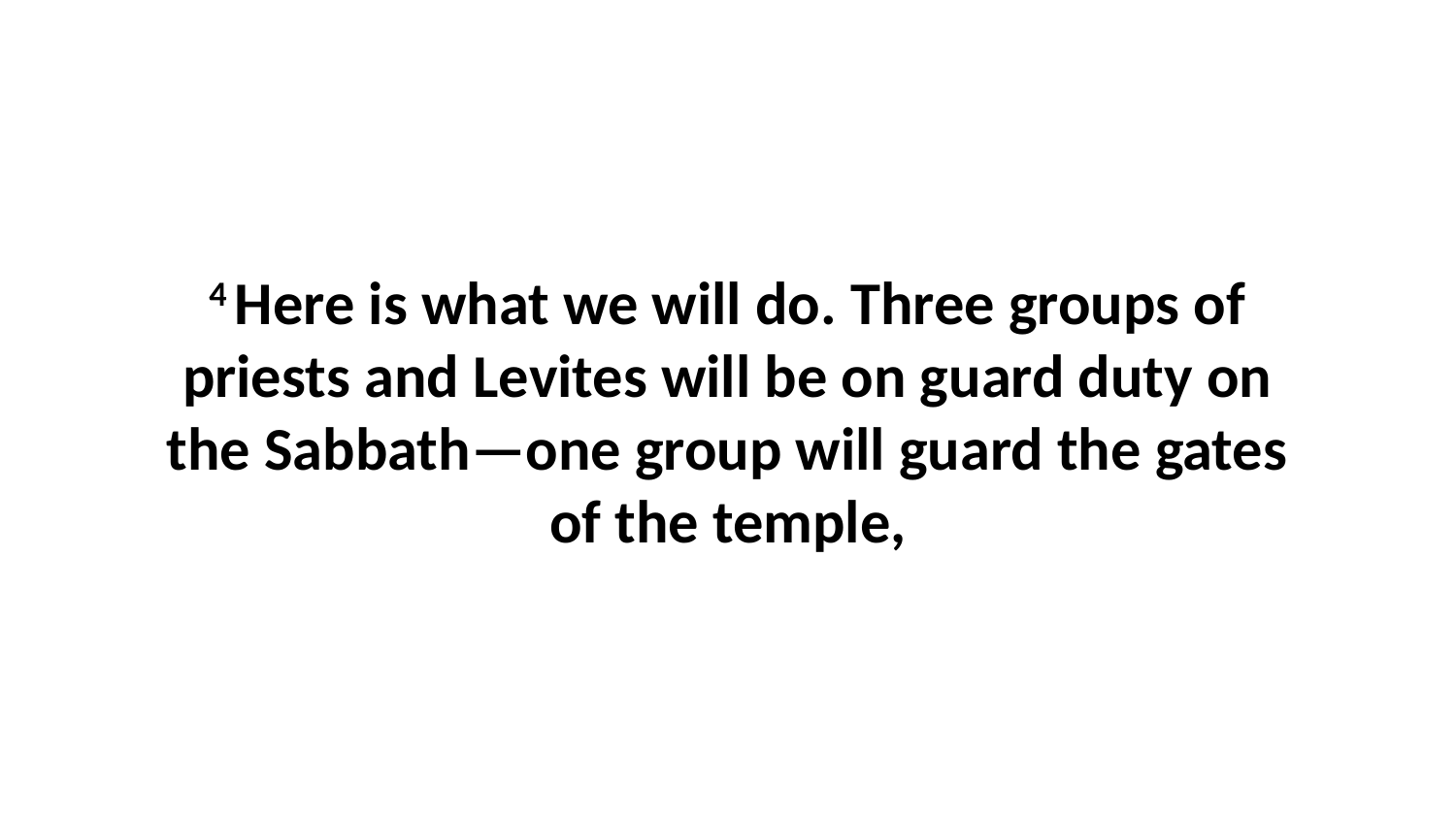

4 Here is what we will do. Three groups of priests and Levites will be on guard duty on the Sabbath—one group will guard the gates of the temple,